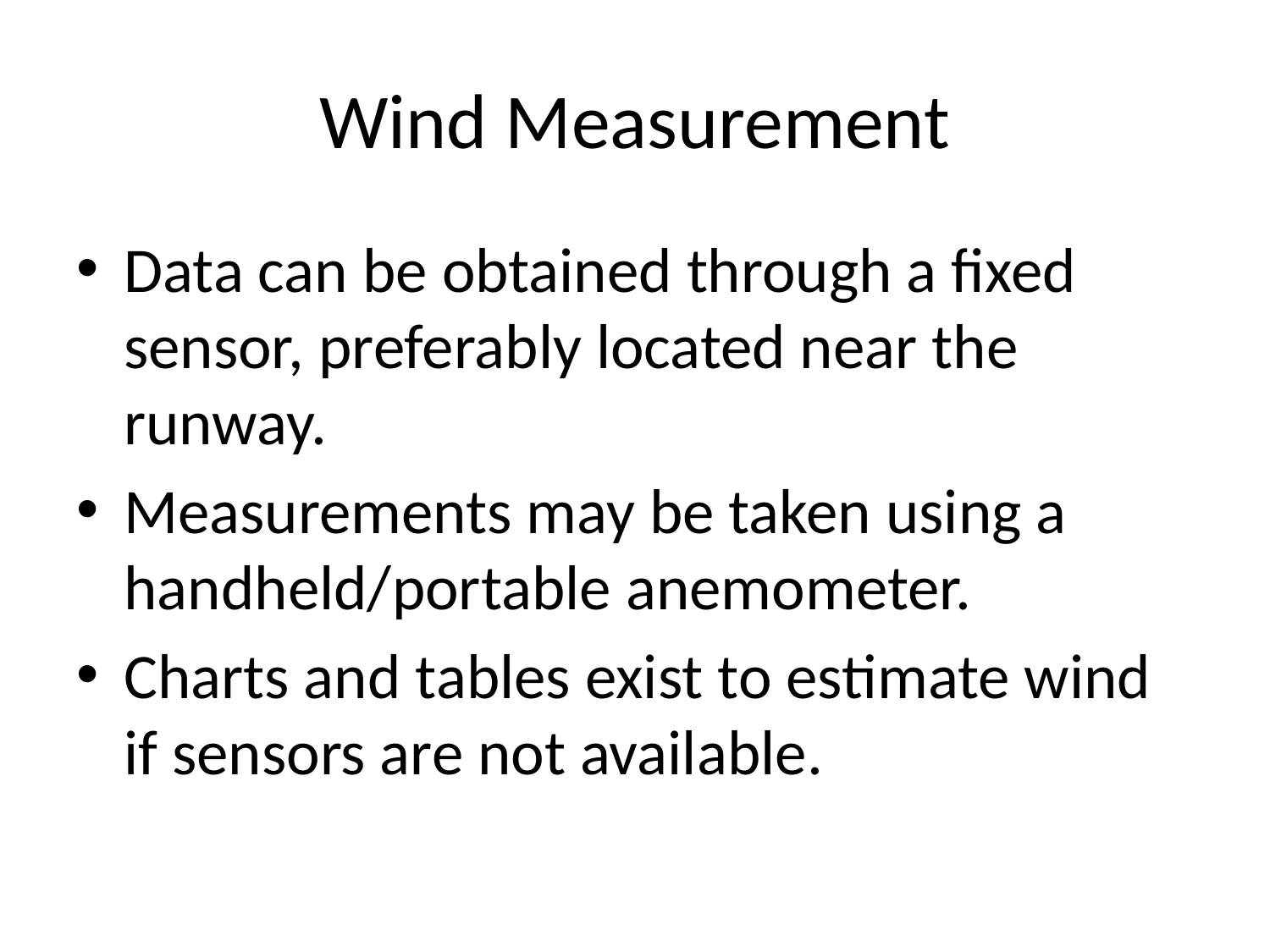

Wind Measurement
Data can be obtained through a fixed sensor, preferably located near the runway.
Measurements may be taken using a handheld/portable anemometer.
Charts and tables exist to estimate wind if sensors are not available.